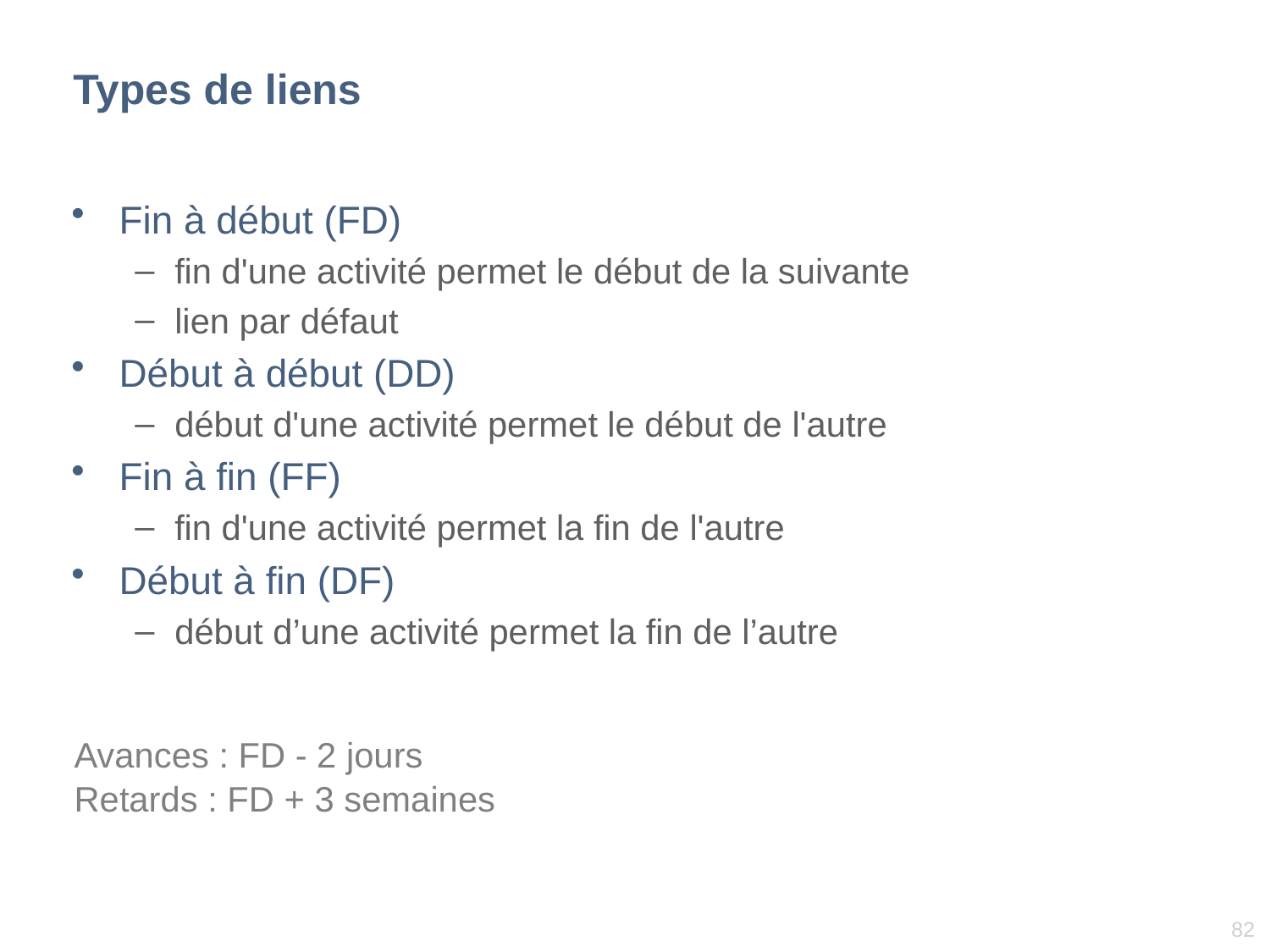

# Types de liens
Fin à début (FD)
fin d'une activité permet le début de la suivante
lien par défaut
Début à début (DD)
début d'une activité permet le début de l'autre
Fin à fin (FF)
fin d'une activité permet la fin de l'autre
Début à fin (DF)
début d’une activité permet la fin de l’autre

Avances : FD - 2 jours
Retards : FD + 3 semaines